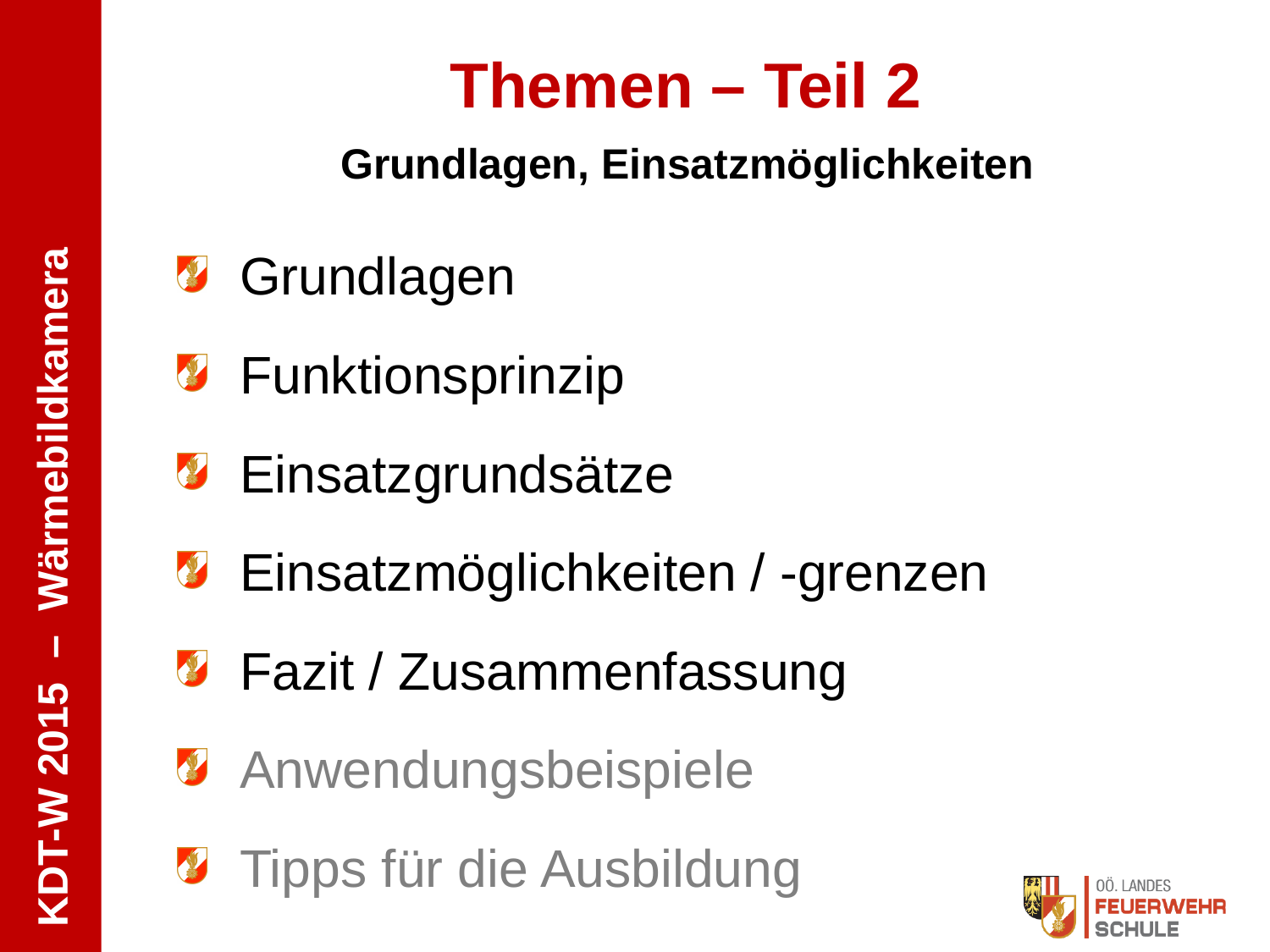

# Themen – Teil 2
Grundlagen, Einsatzmöglichkeiten
 Grundlagen

 Funktionsprinzip

 Einsatzgrundsätze

 Einsatzmöglichkeiten / -grenzen

 Fazit / Zusammenfassung

 Anwendungsbeispiele

 Tipps für die Ausbildung